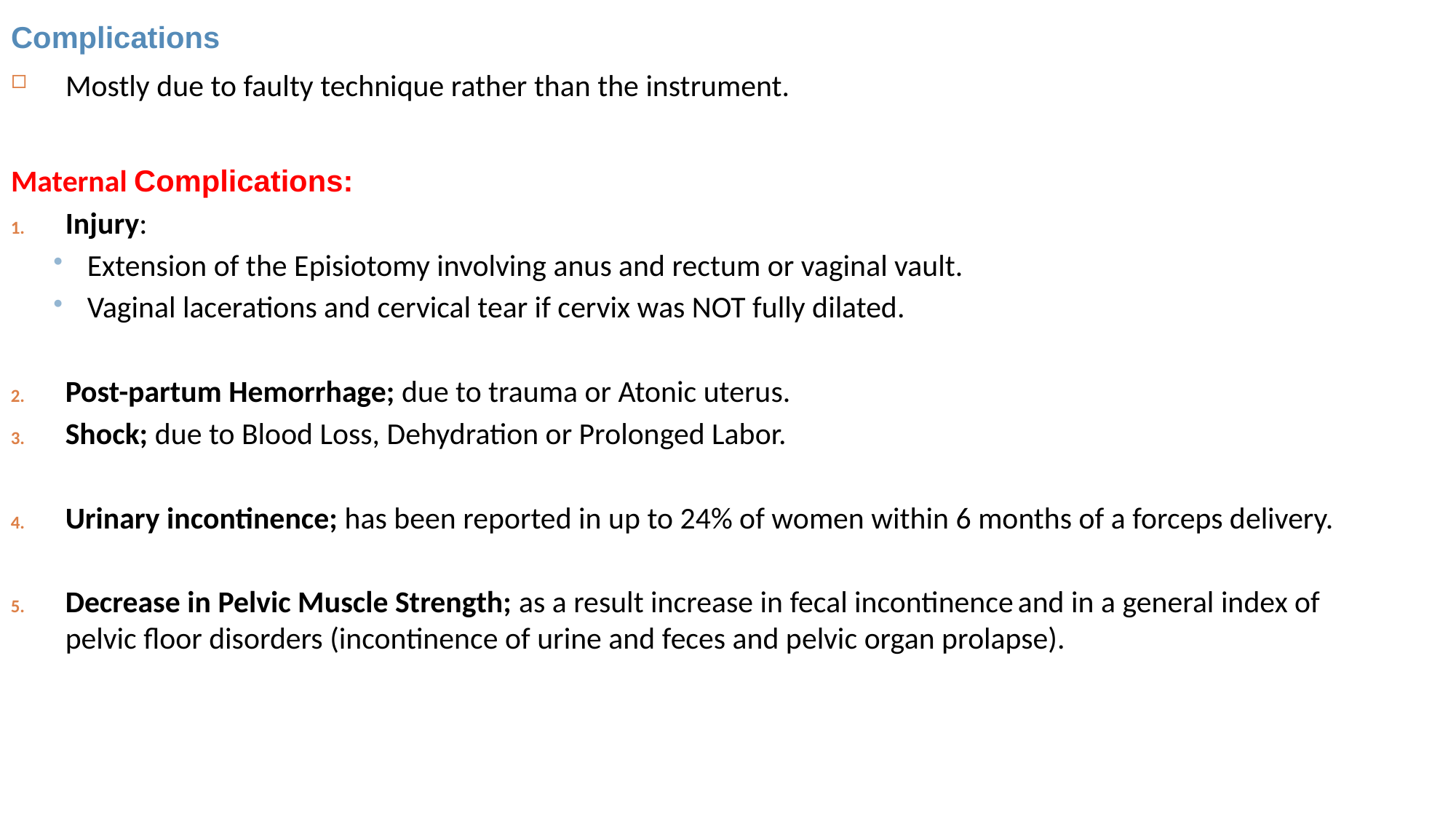

Complications
Mostly due to faulty technique rather than the instrument.

Maternal Complications:
Injury:
Extension of the Episiotomy involving anus and rectum or vaginal vault.
Vaginal lacerations and cervical tear if cervix was NOT fully dilated.

Post-partum Hemorrhage; due to trauma or Atonic uterus.
Shock; due to Blood Loss, Dehydration or Prolonged Labor.

Urinary incontinence; has been reported in up to 24% of women within 6 months of a forceps delivery.

Decrease in Pelvic Muscle Strength; as a result increase in fecal incontinence and in a general index of pelvic floor disorders (incontinence of urine and feces and pelvic organ prolapse).